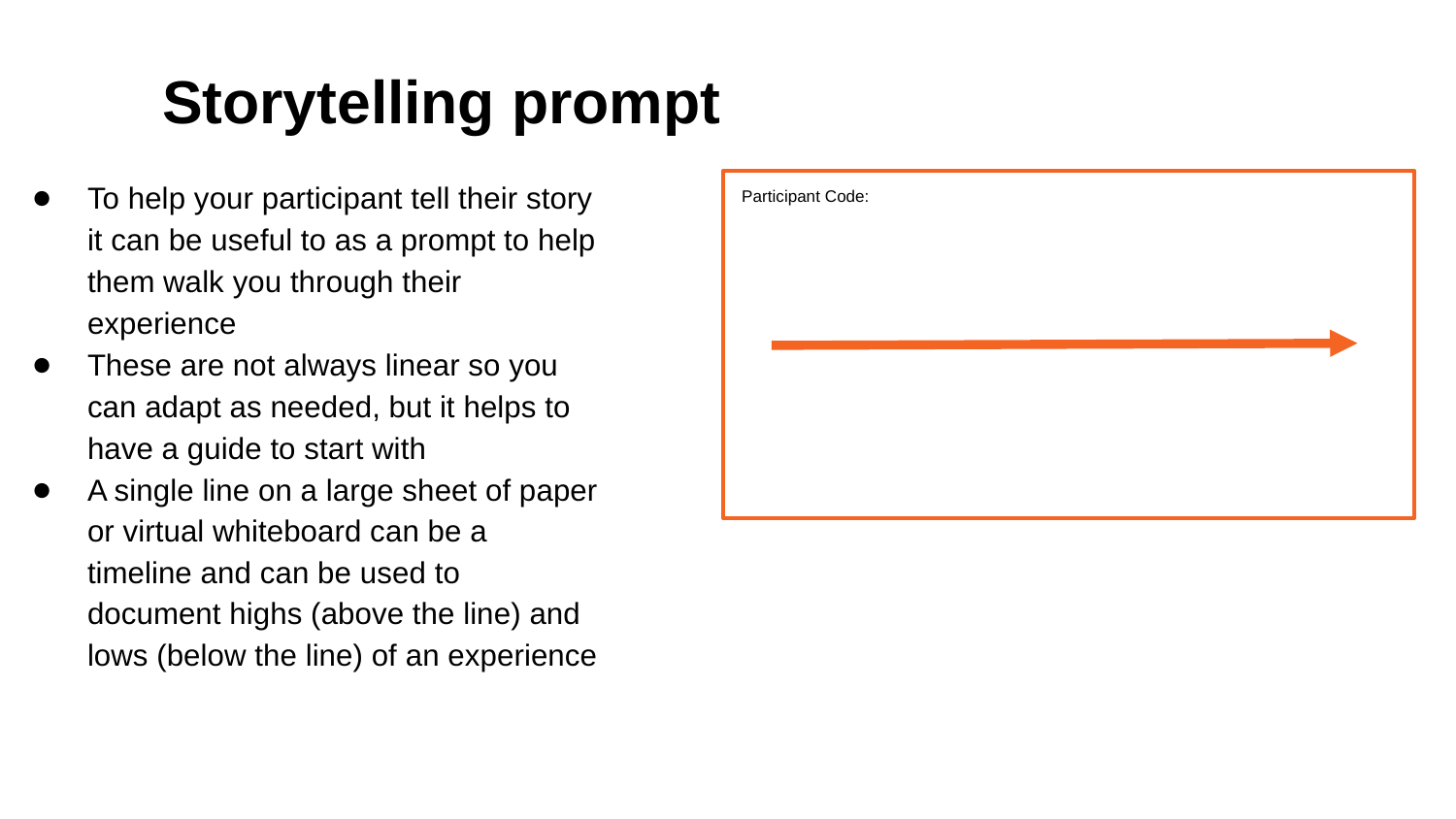

Storytelling prompt
To help your participant tell their story it can be useful to as a prompt to help them walk you through their experience
These are not always linear so you can adapt as needed, but it helps to have a guide to start with
A single line on a large sheet of paper or virtual whiteboard can be a timeline and can be used to document highs (above the line) and lows (below the line) of an experience

Participant Code: